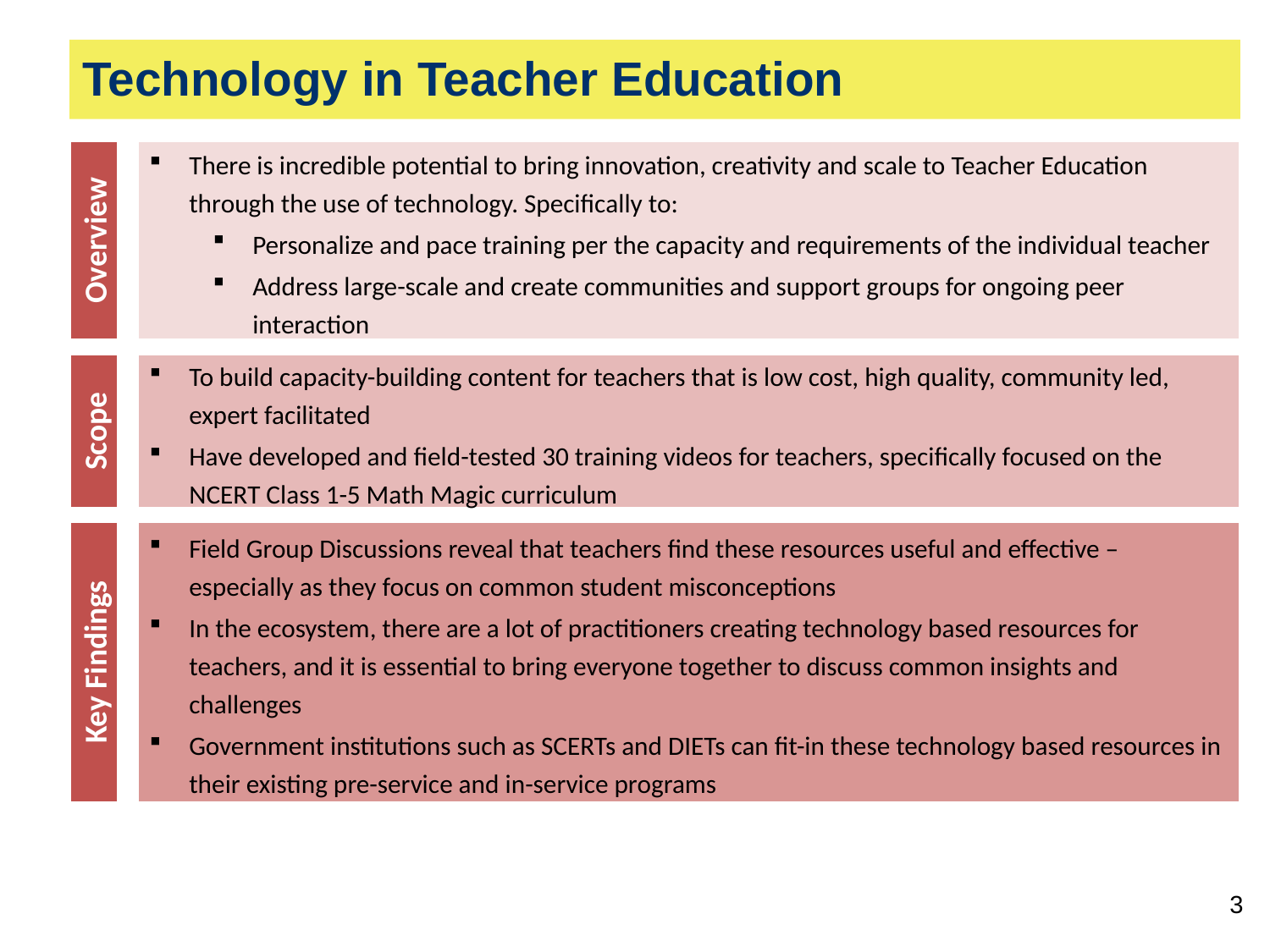

Technology in Teacher Education
Overview
There is incredible potential to bring innovation, creativity and scale to Teacher Education through the use of technology. Specifically to:
Personalize and pace training per the capacity and requirements of the individual teacher
Address large-scale and create communities and support groups for ongoing peer interaction
Scope
To build capacity-building content for teachers that is low cost, high quality, community led, expert facilitated
Have developed and field-tested 30 training videos for teachers, specifically focused on the NCERT Class 1-5 Math Magic curriculum
Key Findings
Field Group Discussions reveal that teachers find these resources useful and effective – especially as they focus on common student misconceptions
In the ecosystem, there are a lot of practitioners creating technology based resources for teachers, and it is essential to bring everyone together to discuss common insights and challenges
Government institutions such as SCERTs and DIETs can fit-in these technology based resources in their existing pre-service and in-service programs
3